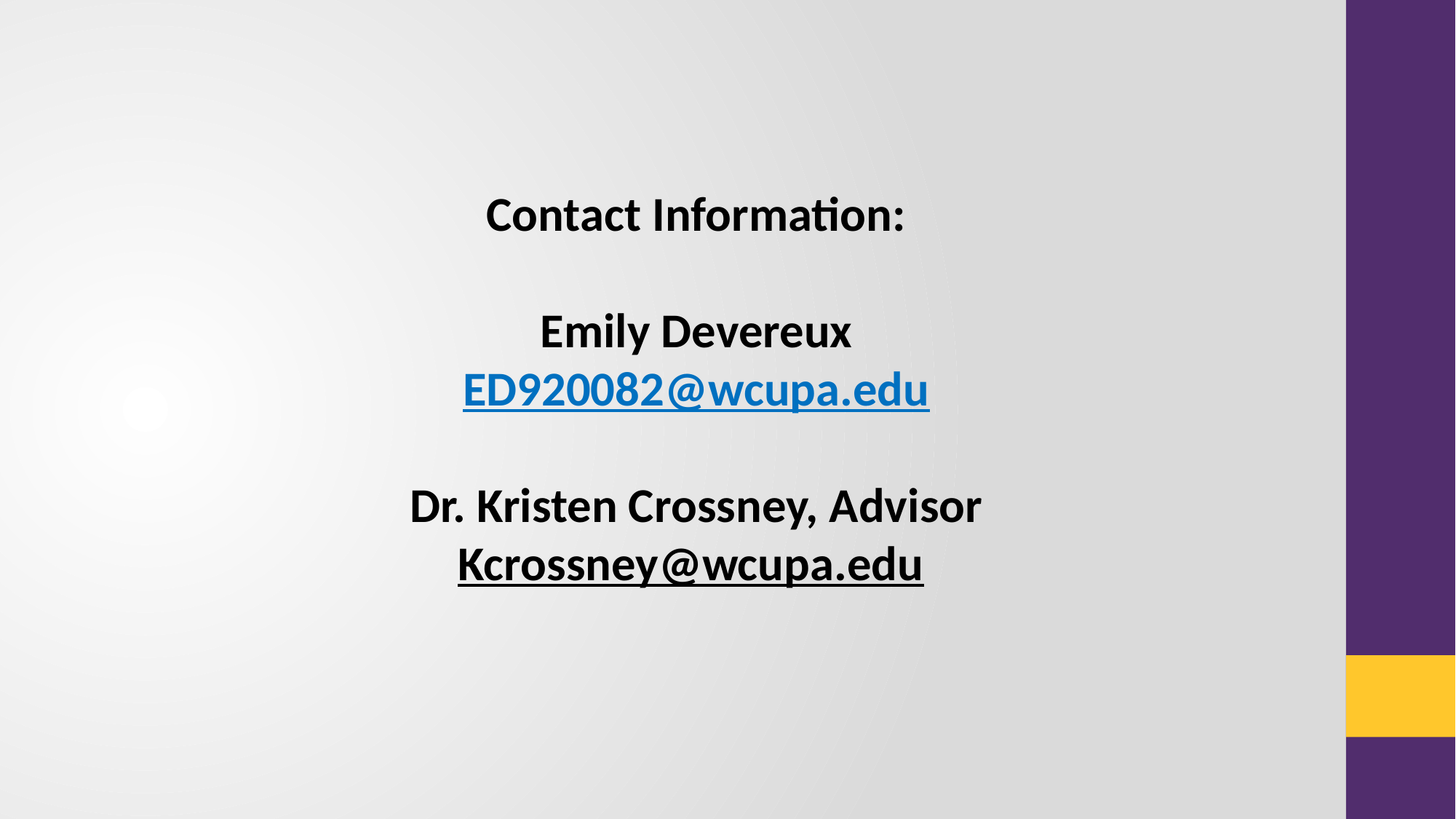

#
Contact Information:

Emily Devereux
ED920082@wcupa.edu

Dr. Kristen Crossney, Advisor
Kcrossney@wcupa.edu